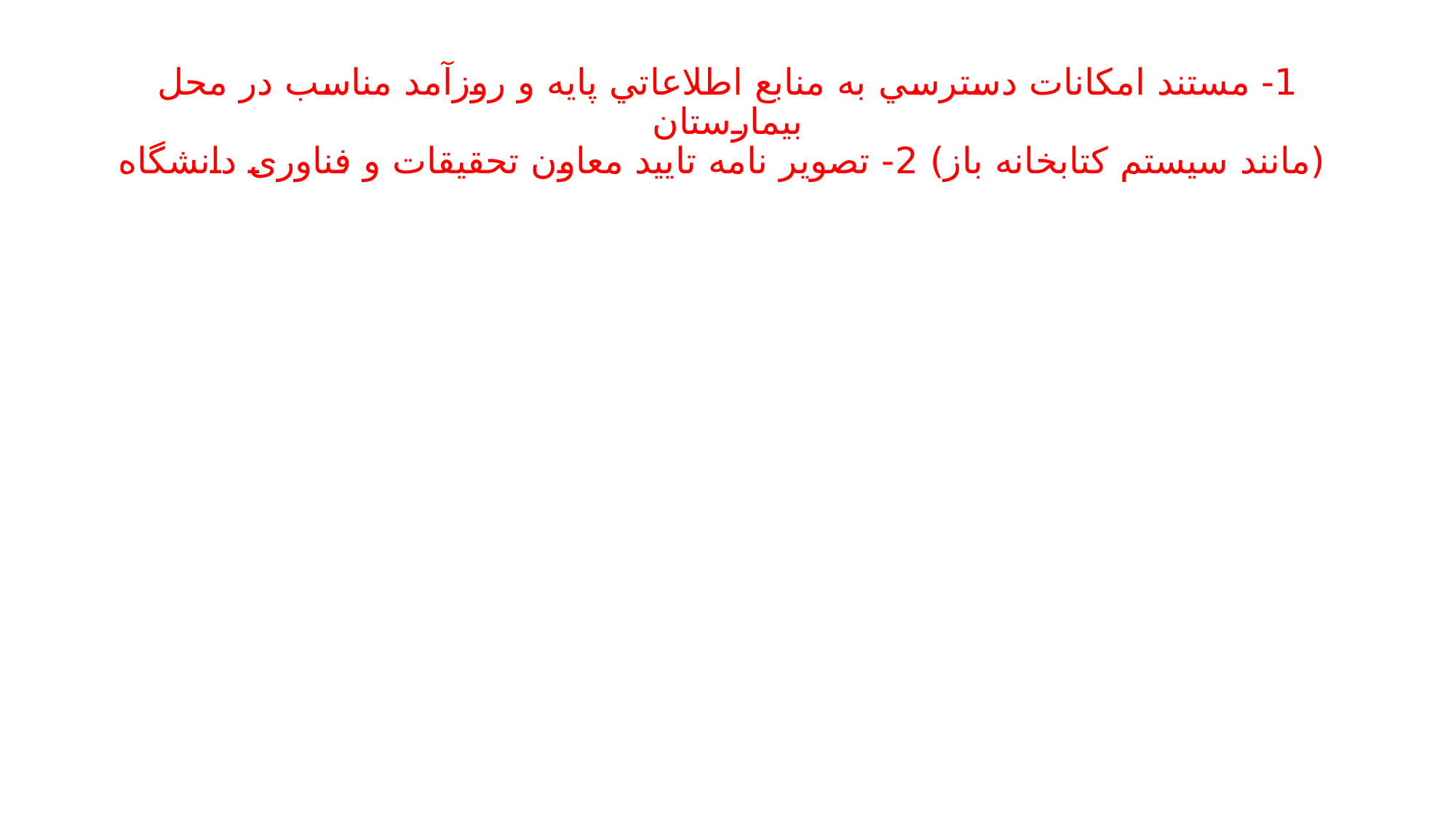

# 1- مستند امكانات دسترسي به منابع اطلاعاتي پايه و روزآمد مناسب در محل بيمارستان (مانند سیستم کتابخانه باز) 2- تصویر نامه تایید معاون تحقیقات و فناوری دانشگاه